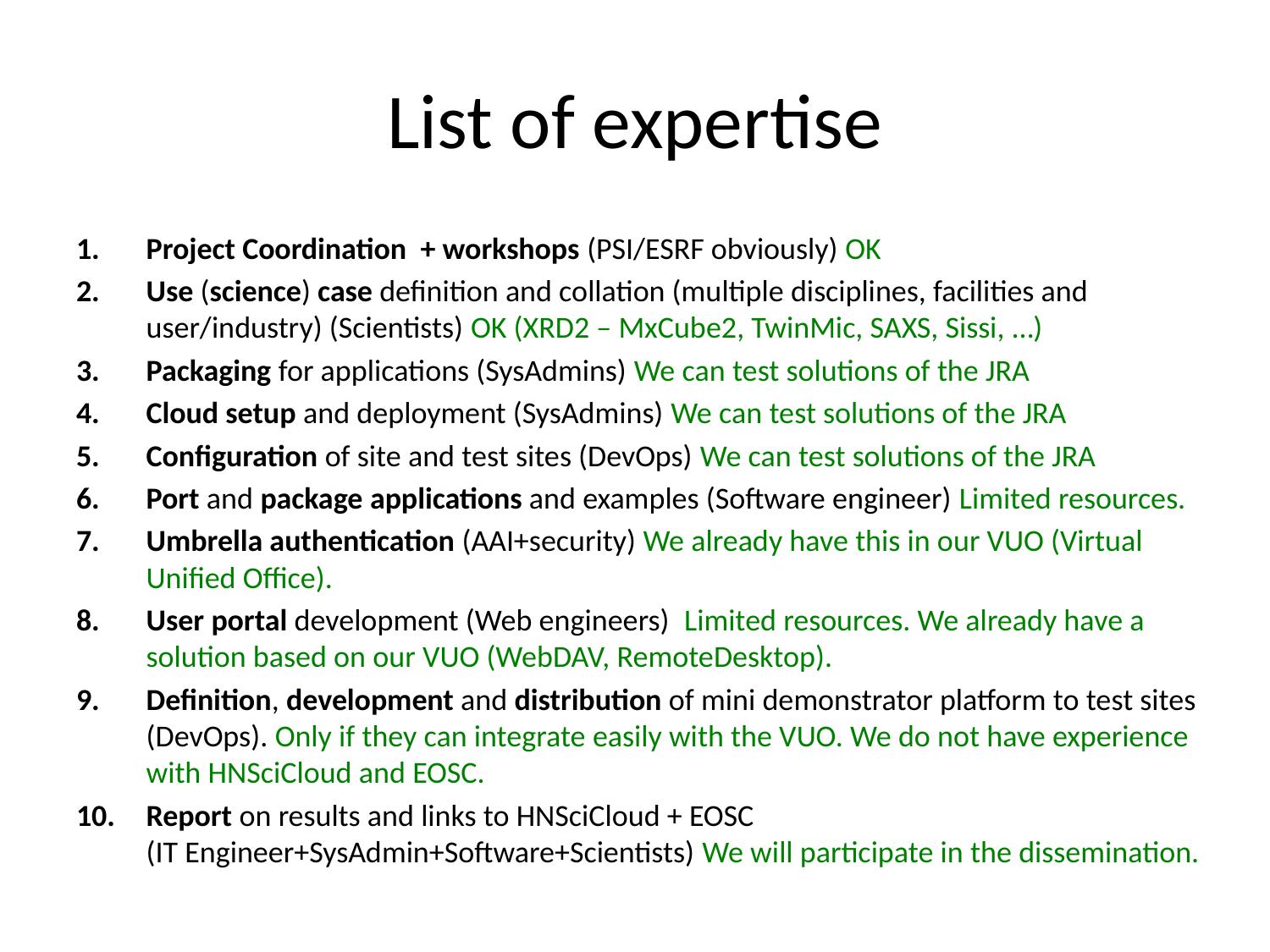

# List of expertise
Project Coordination  + workshops (PSI/ESRF obviously) OK
Use (science) case definition and collation (multiple disciplines, facilities and user/industry) (Scientists) OK (XRD2 – MxCube2, TwinMic, SAXS, Sissi, …)
Packaging for applications (SysAdmins) We can test solutions of the JRA
Cloud setup and deployment (SysAdmins) We can test solutions of the JRA
Configuration of site and test sites (DevOps) We can test solutions of the JRA
Port and package applications and examples (Software engineer) Limited resources.
Umbrella authentication (AAI+security) We already have this in our VUO (Virtual Unified Office).
User portal development (Web engineers)  Limited resources. We already have a solution based on our VUO (WebDAV, RemoteDesktop).
Definition, development and distribution of mini demonstrator platform to test sites (DevOps). Only if they can integrate easily with the VUO. We do not have experience with HNSciCloud and EOSC.
Report on results and links to HNSciCloud + EOSC
(IT Engineer+SysAdmin+Software+Scientists) We will participate in the dissemination.